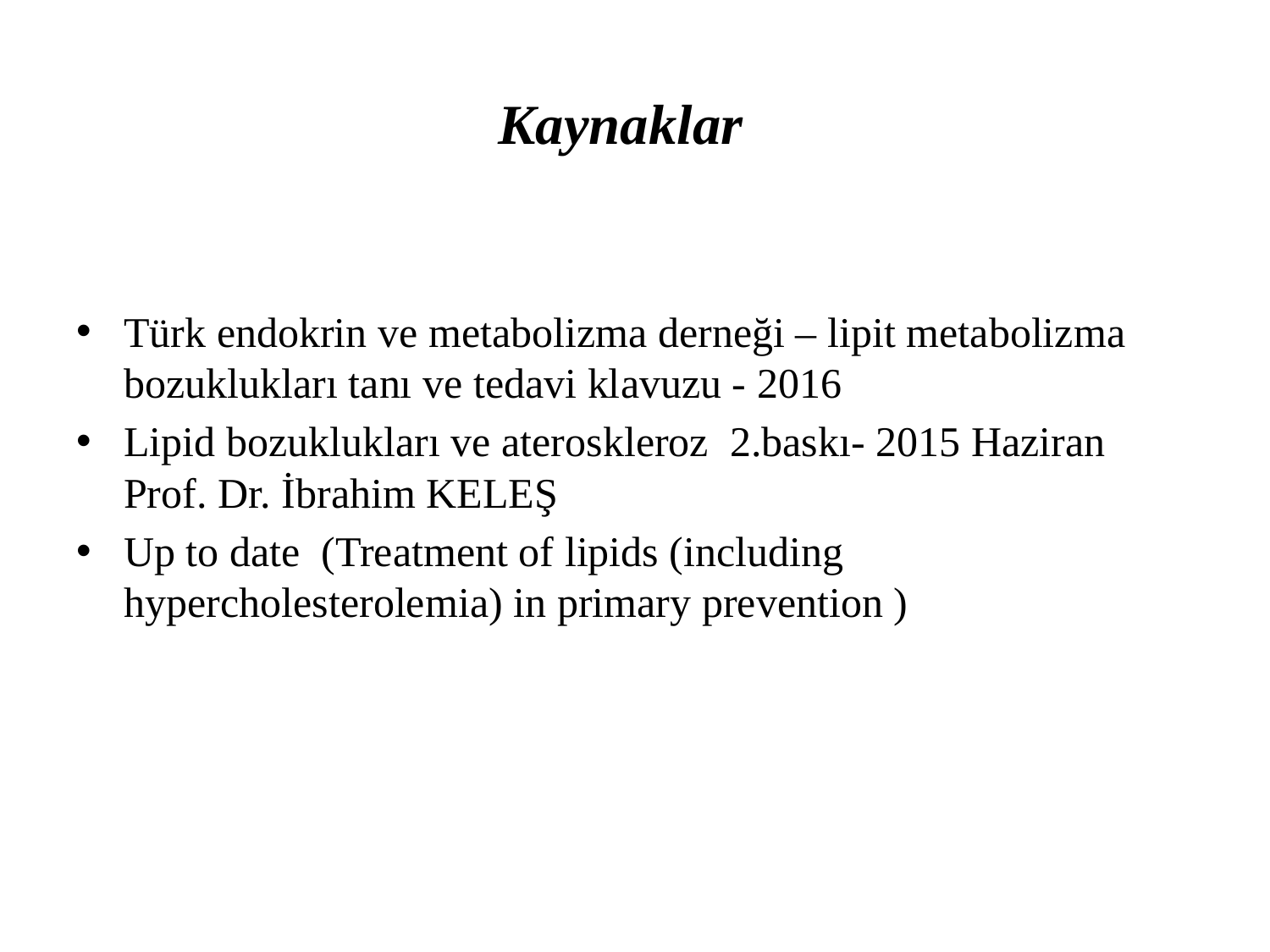

# Kaynaklar

Türk endokrin ve metabolizma derneği – lipit metabolizma bozuklukları tanı ve tedavi klavuzu - 2016
Lipid bozuklukları ve ateroskleroz  2.baskı- 2015 Haziran    Prof. Dr. İbrahim KELEŞ
Up to date  (Treatment of lipids (including hypercholesterolemia) in primary prevention )